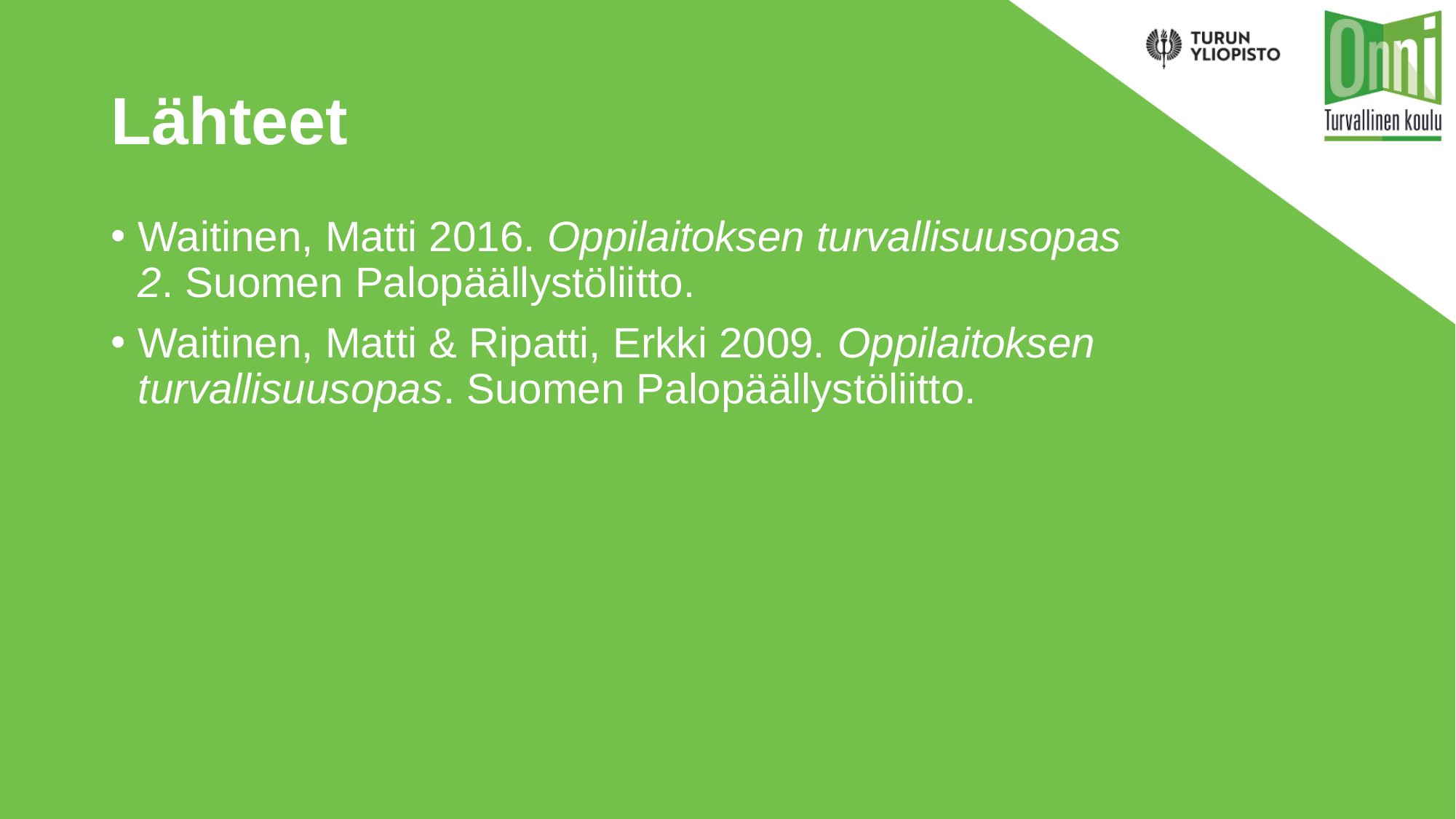

# Lähteet
Waitinen, Matti 2016. Oppilaitoksen turvallisuusopas 2. Suomen Palopäällystöliitto.​
Waitinen, Matti & Ripatti, Erkki 2009. Oppilaitoksen turvallisuusopas. Suomen Palopäällystöliitto.